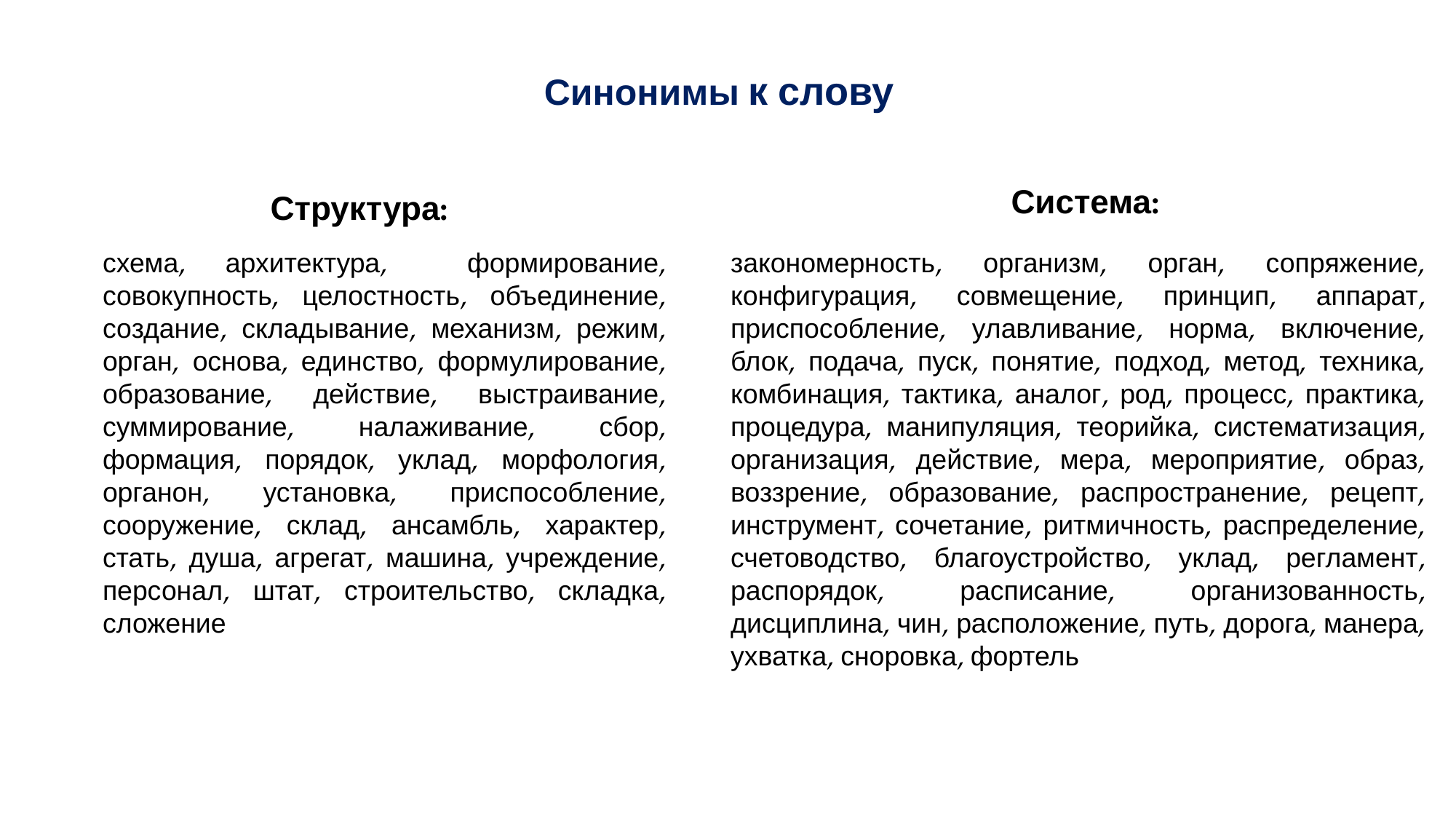

Синонимы к слову
Система:
Структура:
схема, архитектура,  формирование, совокупность, целостность, объединение, создание, складывание, механизм, режим, орган, основа, единство, формулирование, образование, действие, выстраивание, суммирование, налаживание, сбор, формация, порядок, уклад, морфология, органон, установка, приспособление, сооружение, склад, ансамбль, характер, стать, душа, агрегат, машина, учреждение, персонал, штат, строительство, складка, сложение
закономерность, организм, орган, сопряжение, конфигурация, совмещение, принцип, аппарат, приспособление, улавливание, норма, включение, блок, подача, пуск, понятие, подход, метод, техника, комбинация, тактика, аналог, род, процесс, практика, процедура, манипуляция, теорийка, систематизация, организация, действие, мера, мероприятие, образ, воззрение, образование, распространение, рецепт, инструмент, сочетание, ритмичность, распределение, счетоводство, благоустройство, уклад, регламент, распорядок, расписание, организованность, дисциплина, чин, расположение, путь, дорога, манера, ухватка, сноровка, фортель